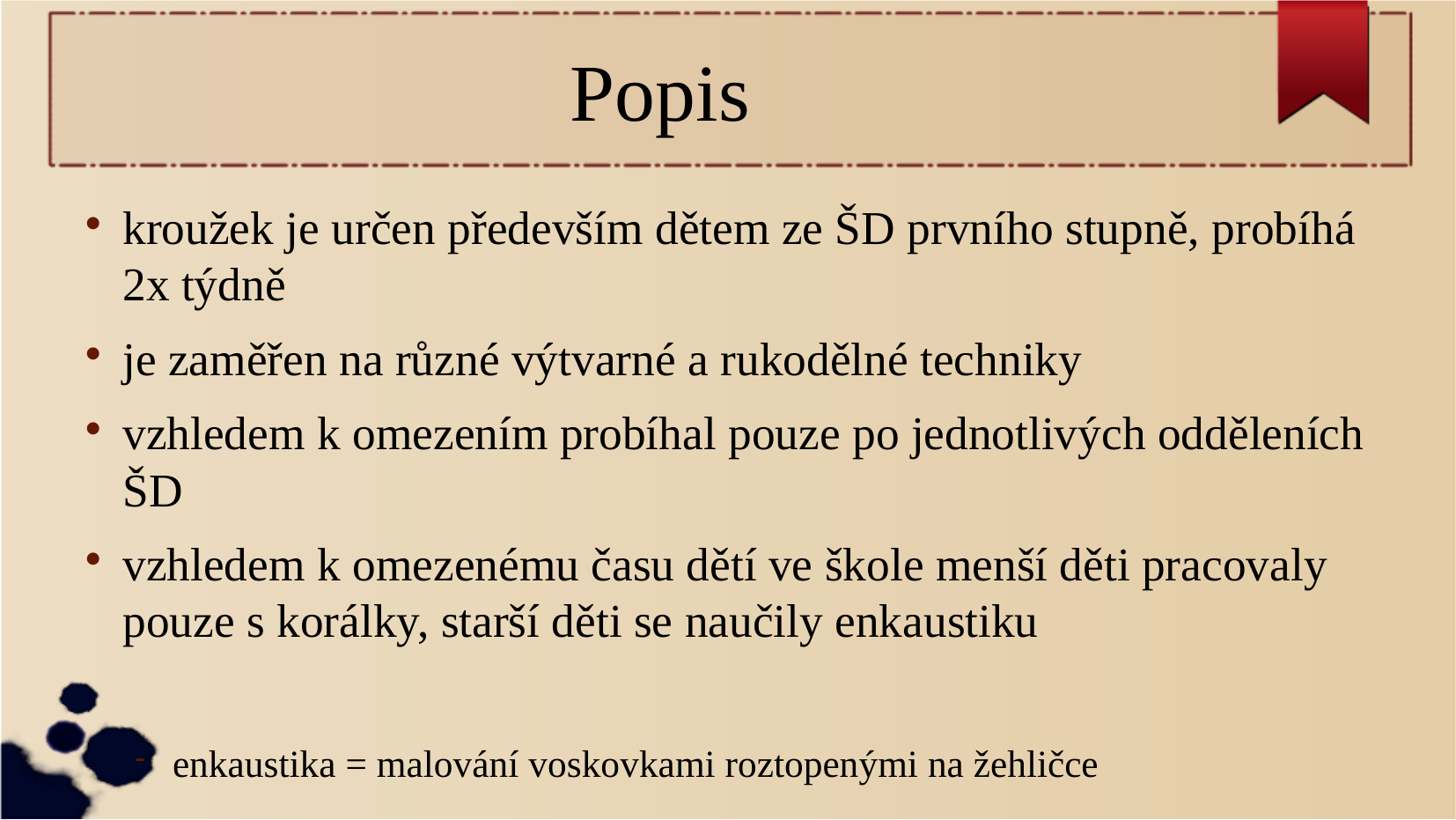

Popis
kroužek je určen především dětem ze ŠD prvního stupně, probíhá 2x týdně
je zaměřen na různé výtvarné a rukodělné techniky
vzhledem k omezením probíhal pouze po jednotlivých odděleních ŠD
vzhledem k omezenému času dětí ve škole menší děti pracovaly pouze s korálky, starší děti se naučily enkaustiku

enkaustika = malování voskovkami roztopenými na žehličce